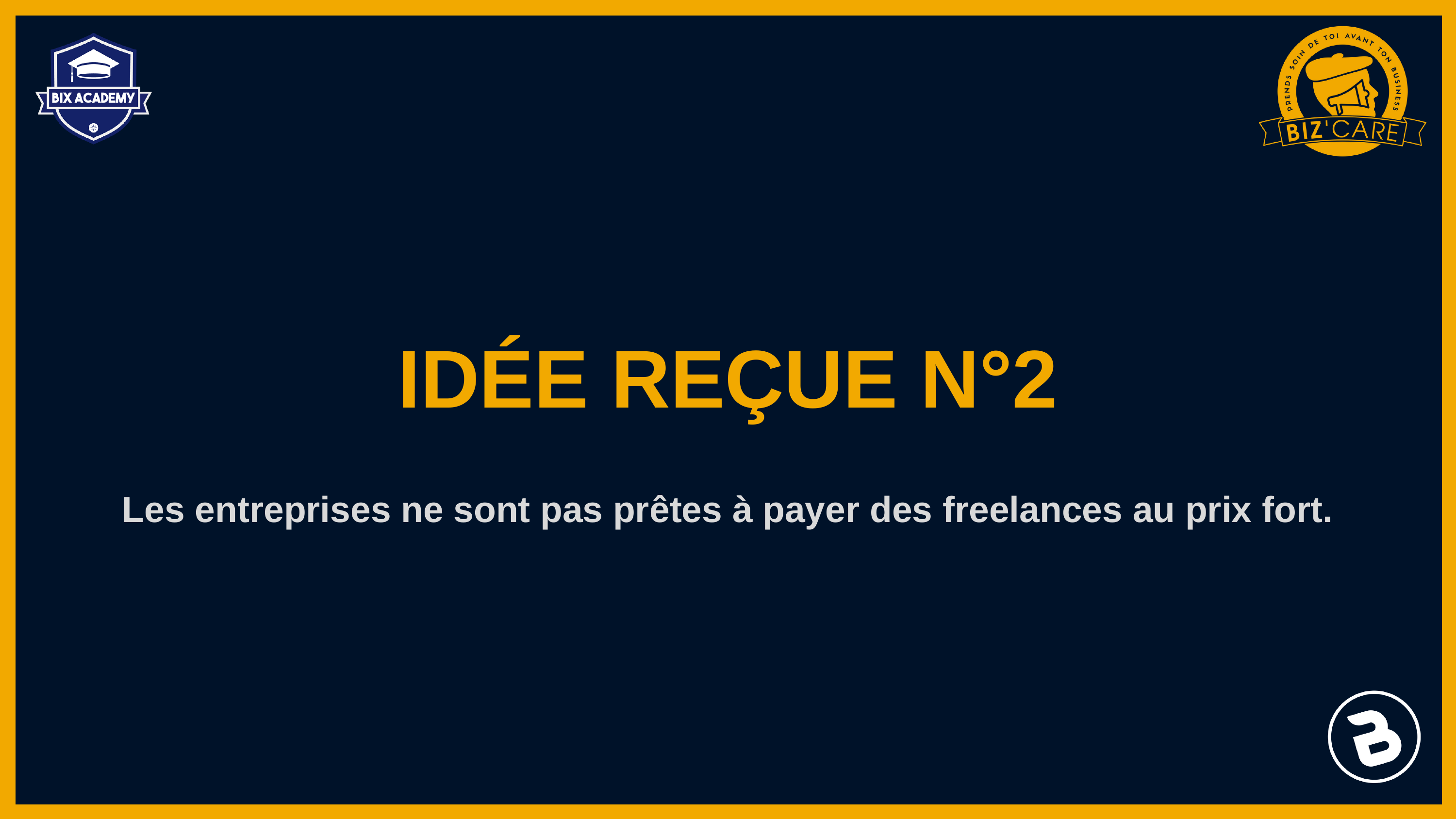

IDÉE REÇUE N°2

Les entreprises ne sont pas prêtes à payer des freelances au prix fort.